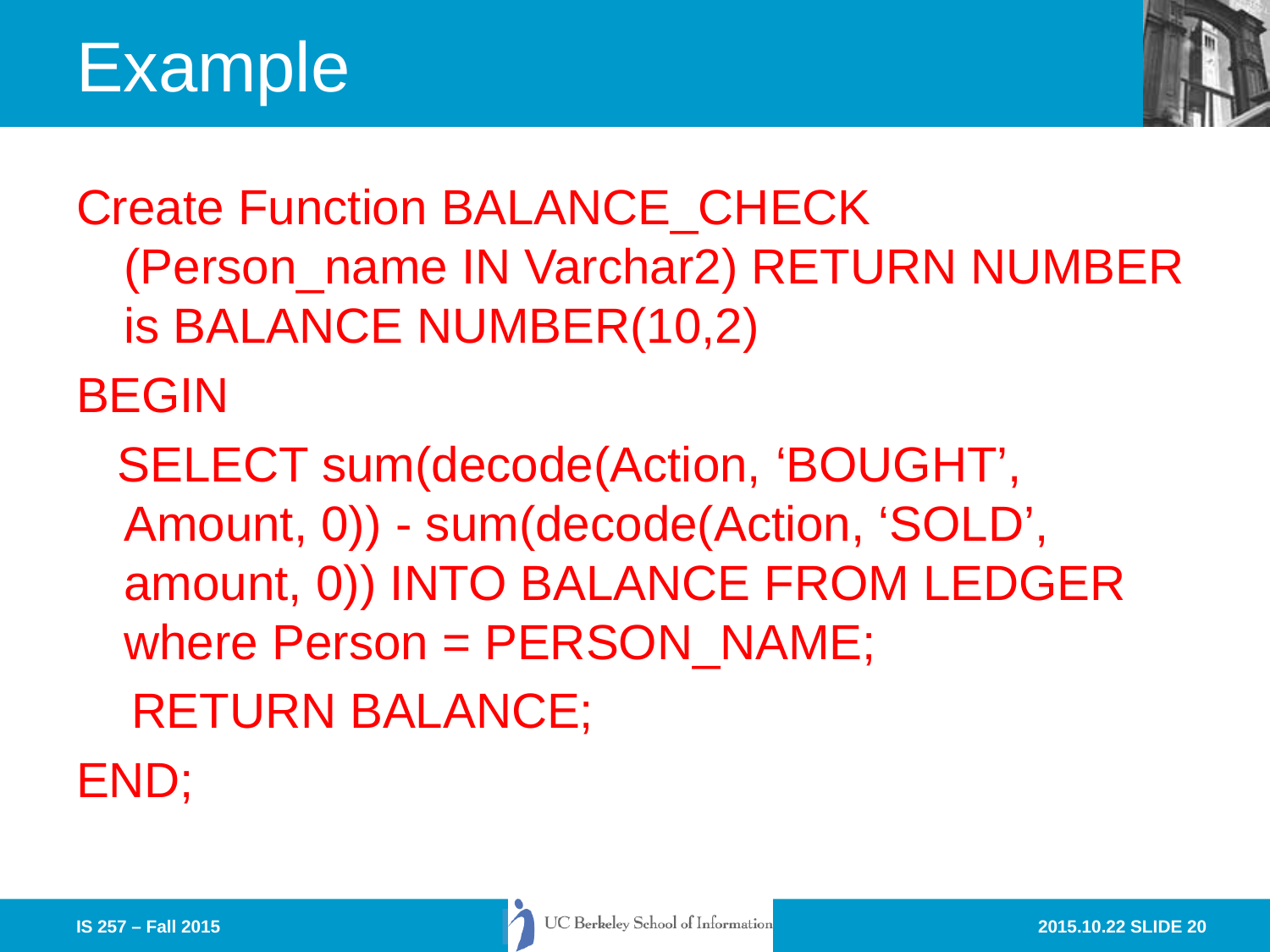

# Example
Create Function BALANCE_CHECK (Person_name IN Varchar2) RETURN NUMBER is BALANCE NUMBER(10,2)
BEGIN
   SELECT sum(decode(Action, ‘BOUGHT’,  Amount, 0)) - sum(decode(Action, ‘SOLD’, amount, 0)) INTO BALANCE FROM LEDGER where Person = PERSON_NAME;
    RETURN BALANCE;
END;
IS 257 – Fall 2015